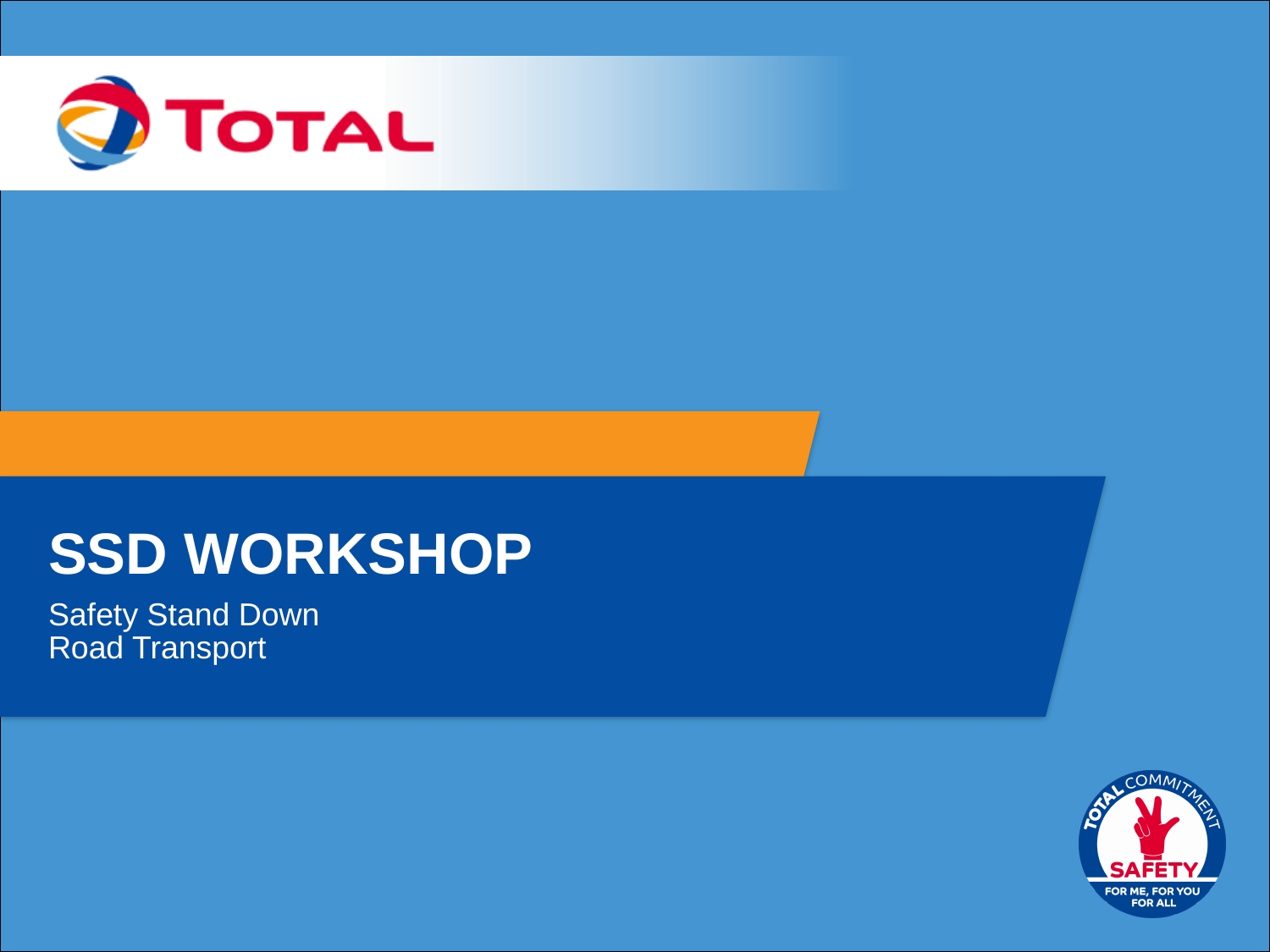

# SSD WORKSHOP
Safety Stand Down
Road Transport